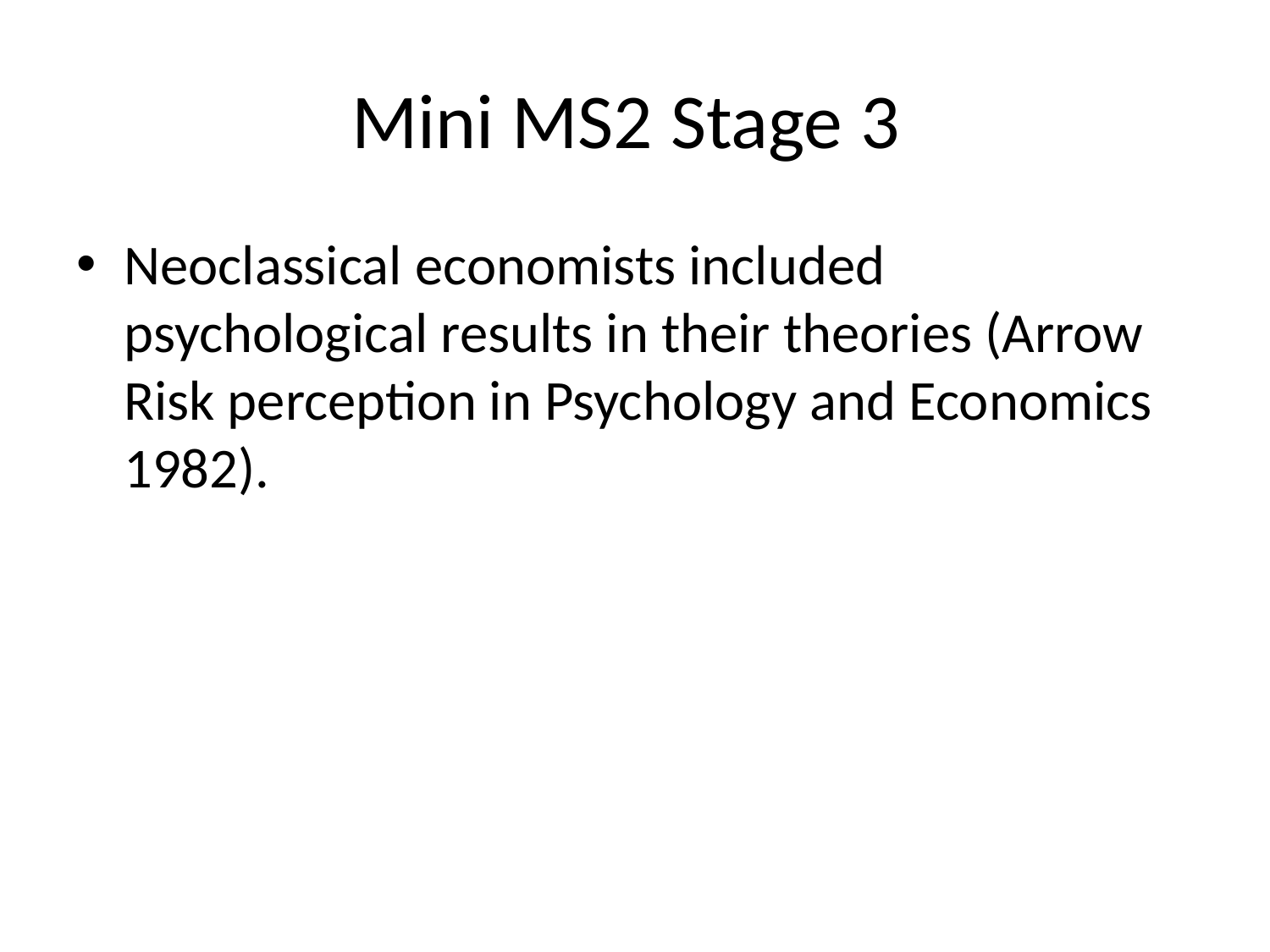

# Mini MS2 Stage 3
Neoclassical economists included psychological results in their theories (Arrow Risk perception in Psychology and Economics 1982).